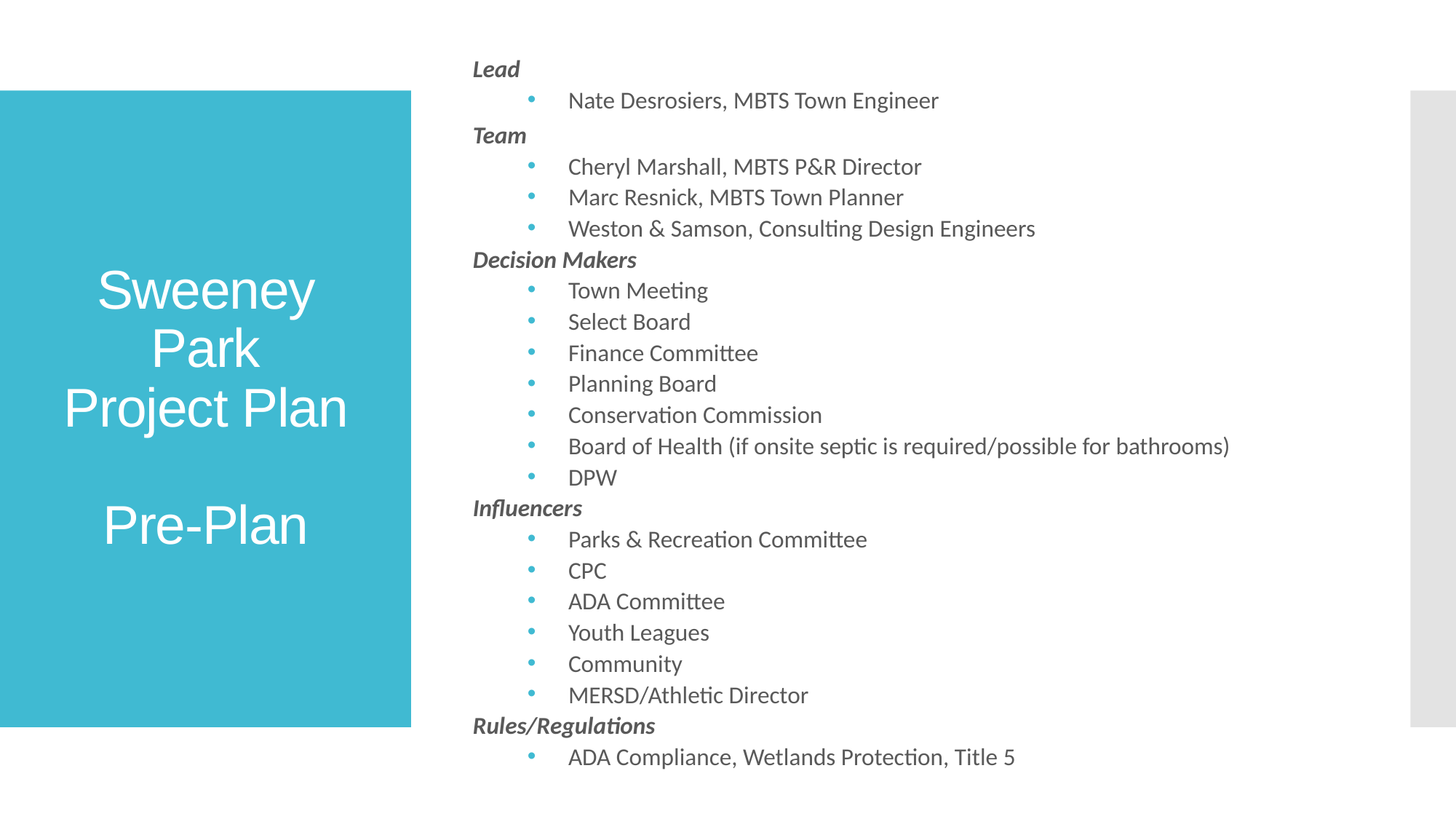

Lead
Nate Desrosiers, MBTS Town Engineer
Team
Cheryl Marshall, MBTS P&R Director
Marc Resnick, MBTS Town Planner
Weston & Samson, Consulting Design Engineers
Decision Makers
Town Meeting
Select Board
Finance Committee
Planning Board
Conservation Commission
Board of Health (if onsite septic is required/possible for bathrooms)
DPW
Influencers
Parks & Recreation Committee
CPC
ADA Committee
Youth Leagues
Community
MERSD/Athletic Director
Rules/Regulations
ADA Compliance, Wetlands Protection, Title 5
# Sweeney Park Project Plan Pre-Plan